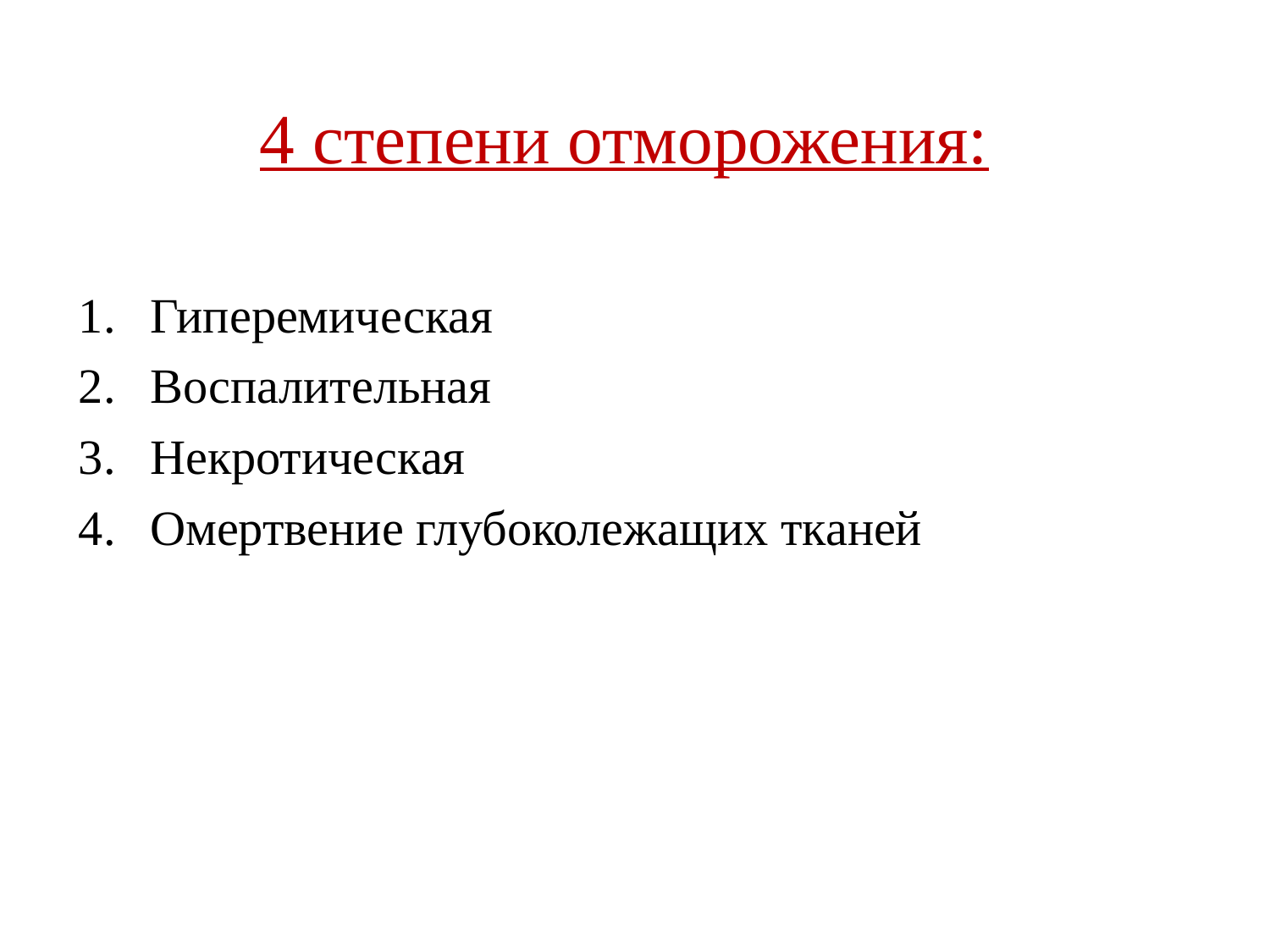

4 степени отморожения:

Гиперемическая
Воспалительная
Некротическая
Омертвение глубоколежащих тканей